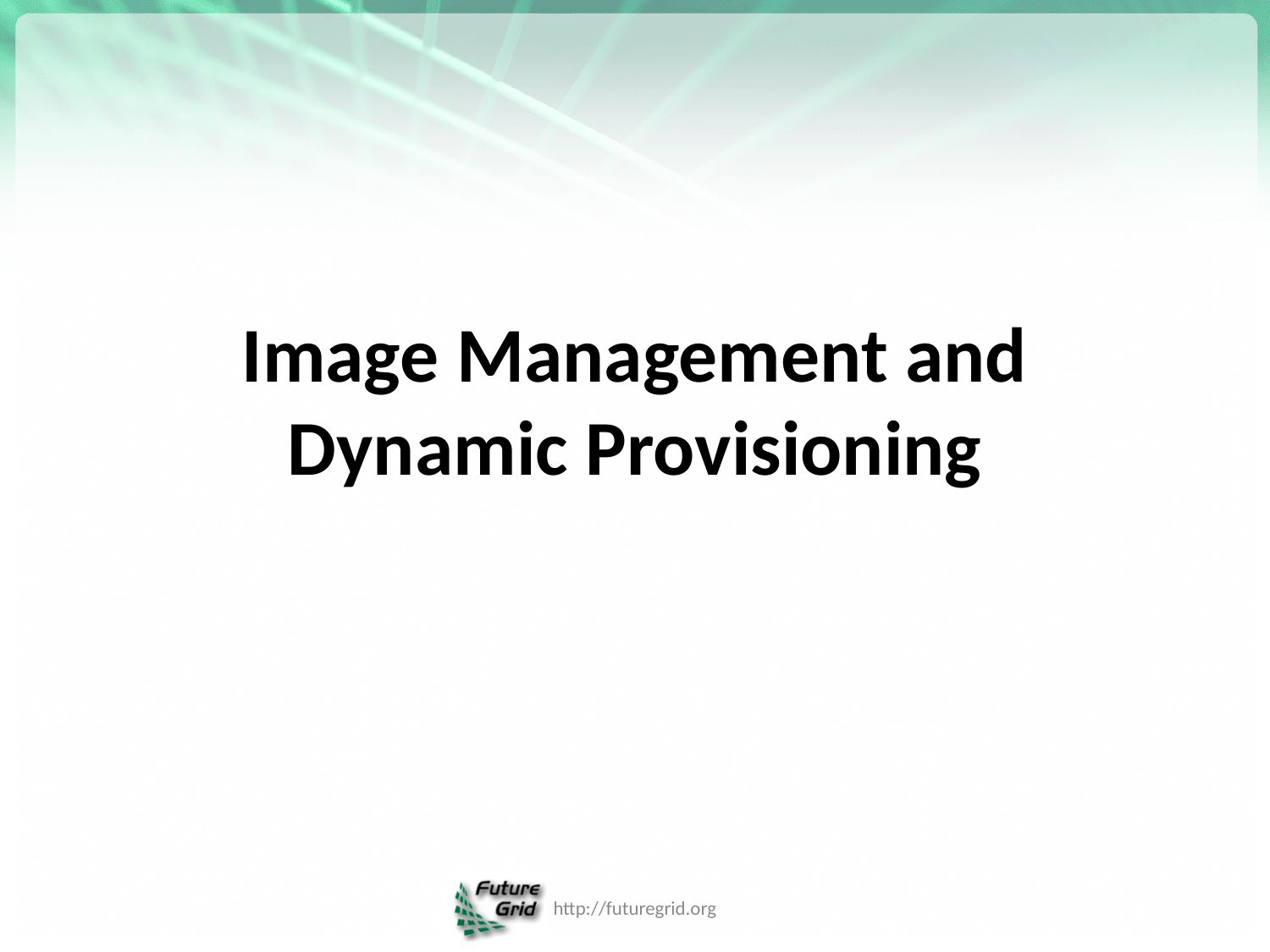

# Image Management and Dynamic Provisioning

http://futuregrid.org